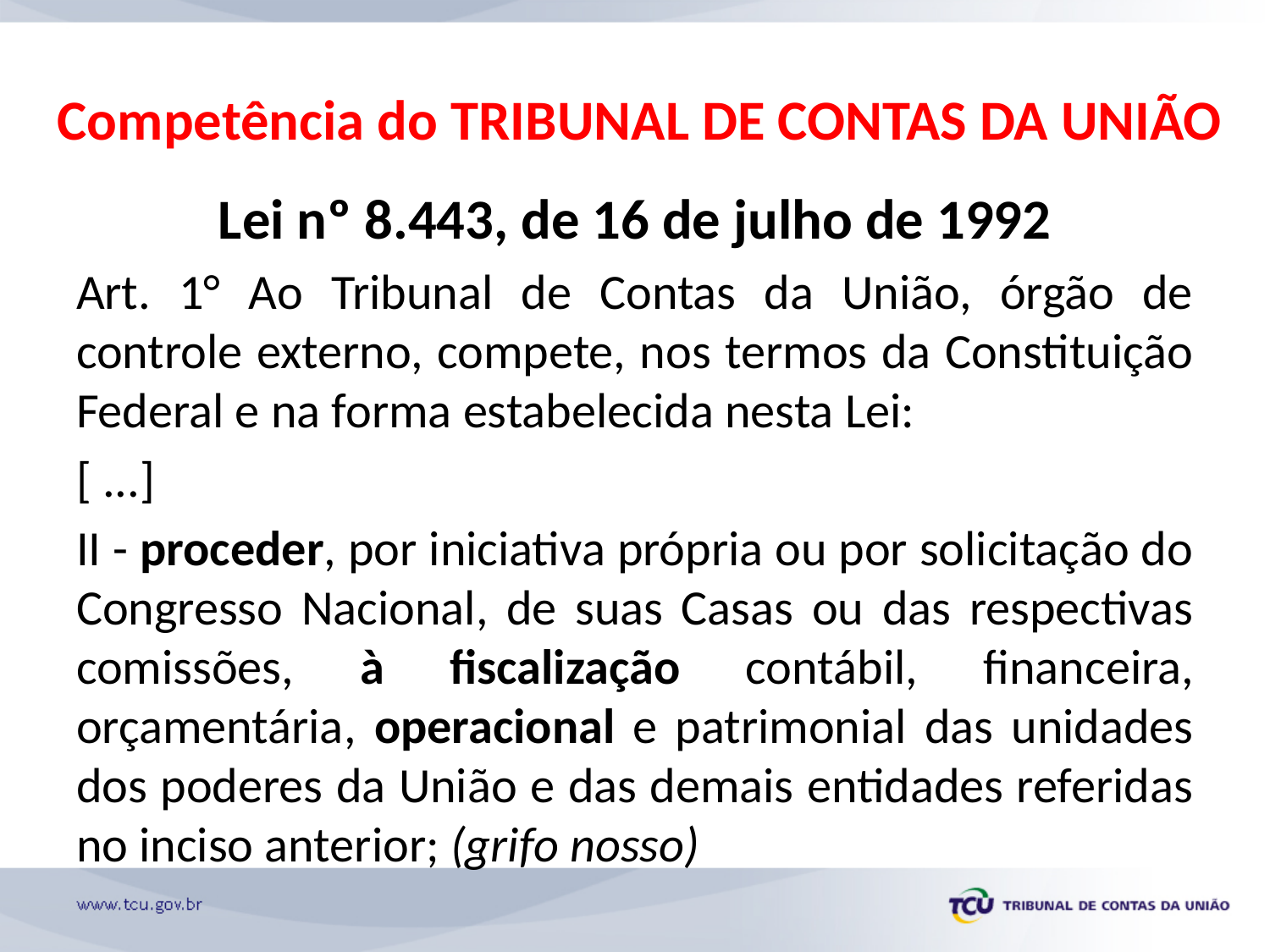

# Competência do TRIBUNAL DE CONTAS DA UNIÃO
Lei nº 8.443, de 16 de julho de 1992
Art. 1° Ao Tribunal de Contas da União, órgão de controle externo, compete, nos termos da Constituição Federal e na forma estabelecida nesta Lei:
[ ...]
II - proceder, por iniciativa própria ou por solicitação do Congresso Nacional, de suas Casas ou das respectivas comissões, à fiscalização contábil, financeira, orçamentária, operacional e patrimonial das unidades dos poderes da União e das demais entidades referidas no inciso anterior; (grifo nosso)